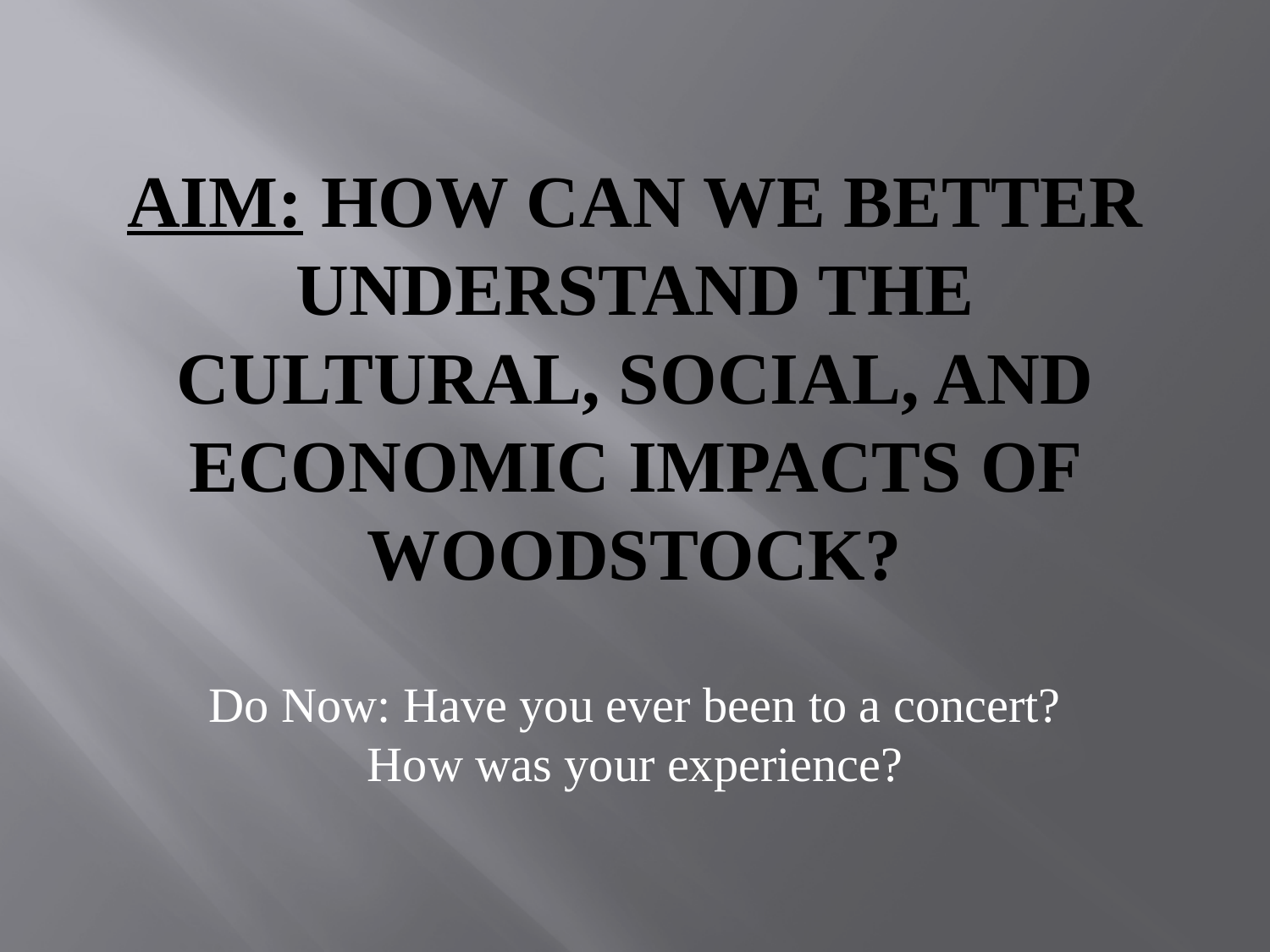

# Aim: How can we better understand the cultural, social, and economic impacts of Woodstock?
Do Now: Have you ever been to a concert? How was your experience?